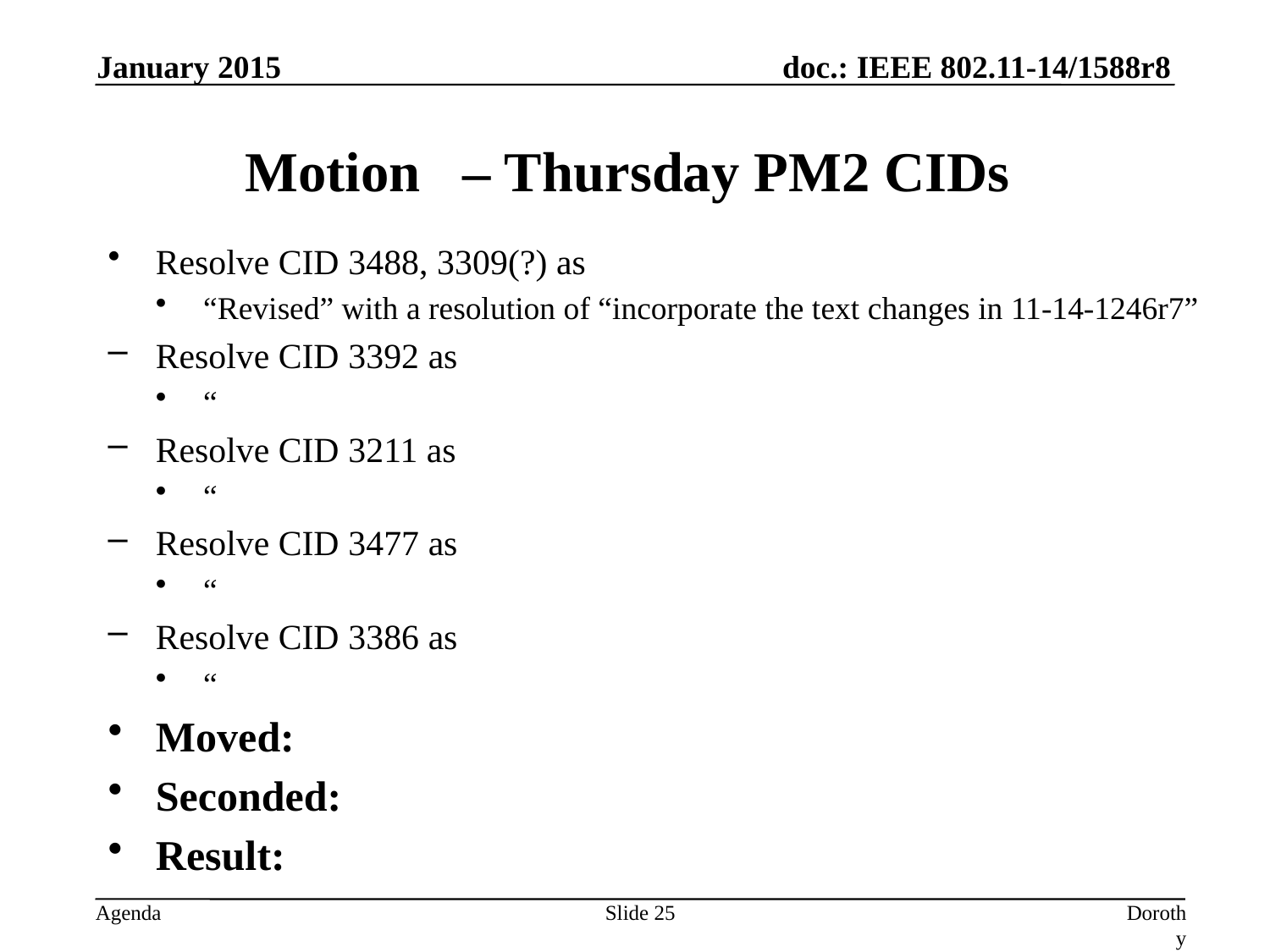

January 2015
# Motion   – Thursday PM2 CIDs
Resolve CID 3488, 3309(?) as
“Revised” with a resolution of “incorporate the text changes in 11-14-1246r7”
Resolve CID 3392 as
“
Resolve CID 3211 as
“
Resolve CID 3477 as
“
Resolve CID 3386 as
“
Moved:
Seconded:
Result:
Slide 25
Dorothy Stanley, Aruba Networks